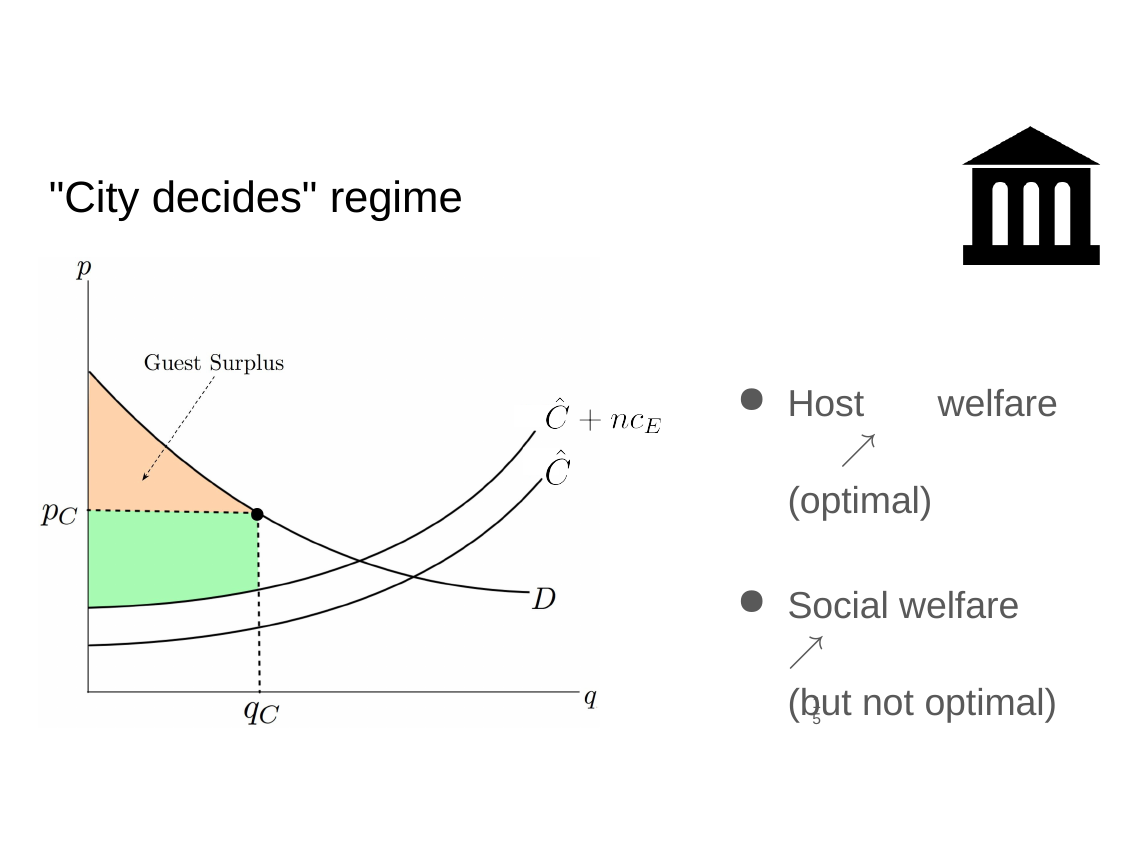

# "City decides" regime

Host	welfare	↗
(optimal)

Social welfare ↗
(but not optimal)

○

15